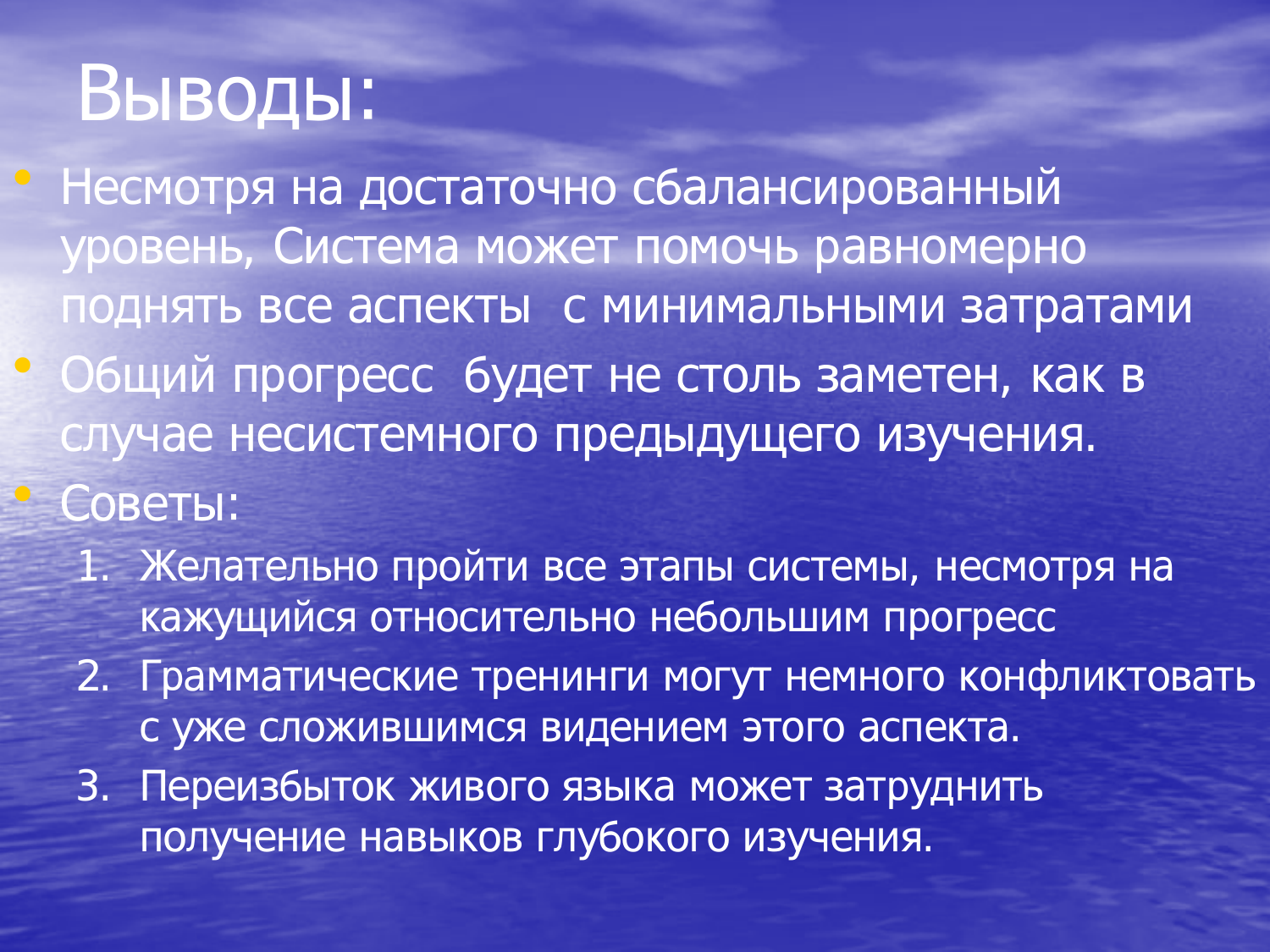

# Выводы:
Несмотря на достаточно сбалансированный уровень, Система может помочь равномерно поднять все аспекты  с минимальными затратами
Общий прогресс  будет не столь заметен, как в случае несистемного предыдущего изучения.
Советы:
Желательно пройти все этапы системы, несмотря на кажущийся относительно небольшим прогресс
Грамматические тренинги могут немного конфликтовать с уже сложившимся видением этого аспекта.
Переизбыток живого языка может затруднить получение навыков глубокого изучения.